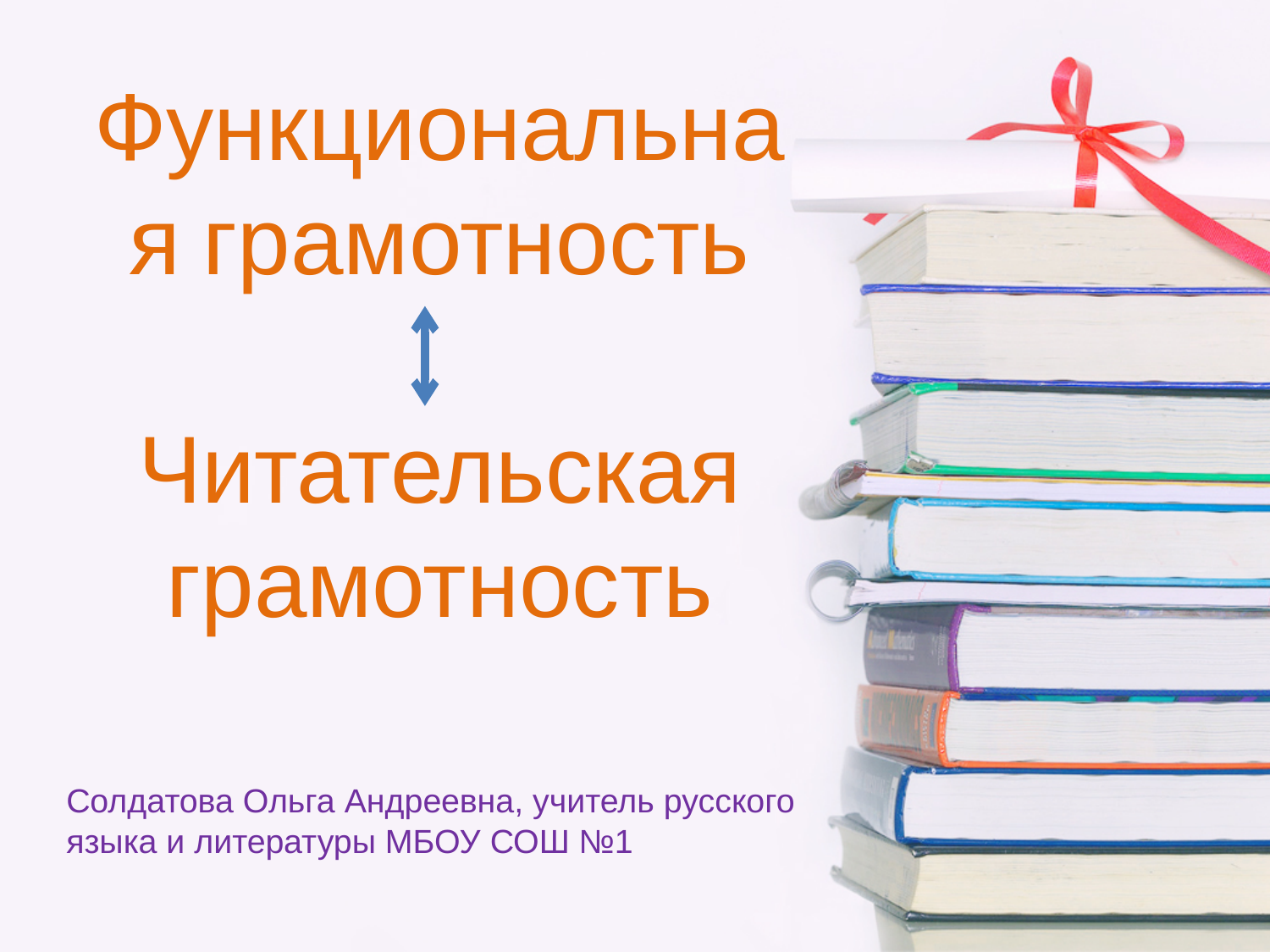

# Функциональная грамотность Читательская грамотность
Солдатова Ольга Андреевна, учитель русского языка и литературы МБОУ СОШ №1